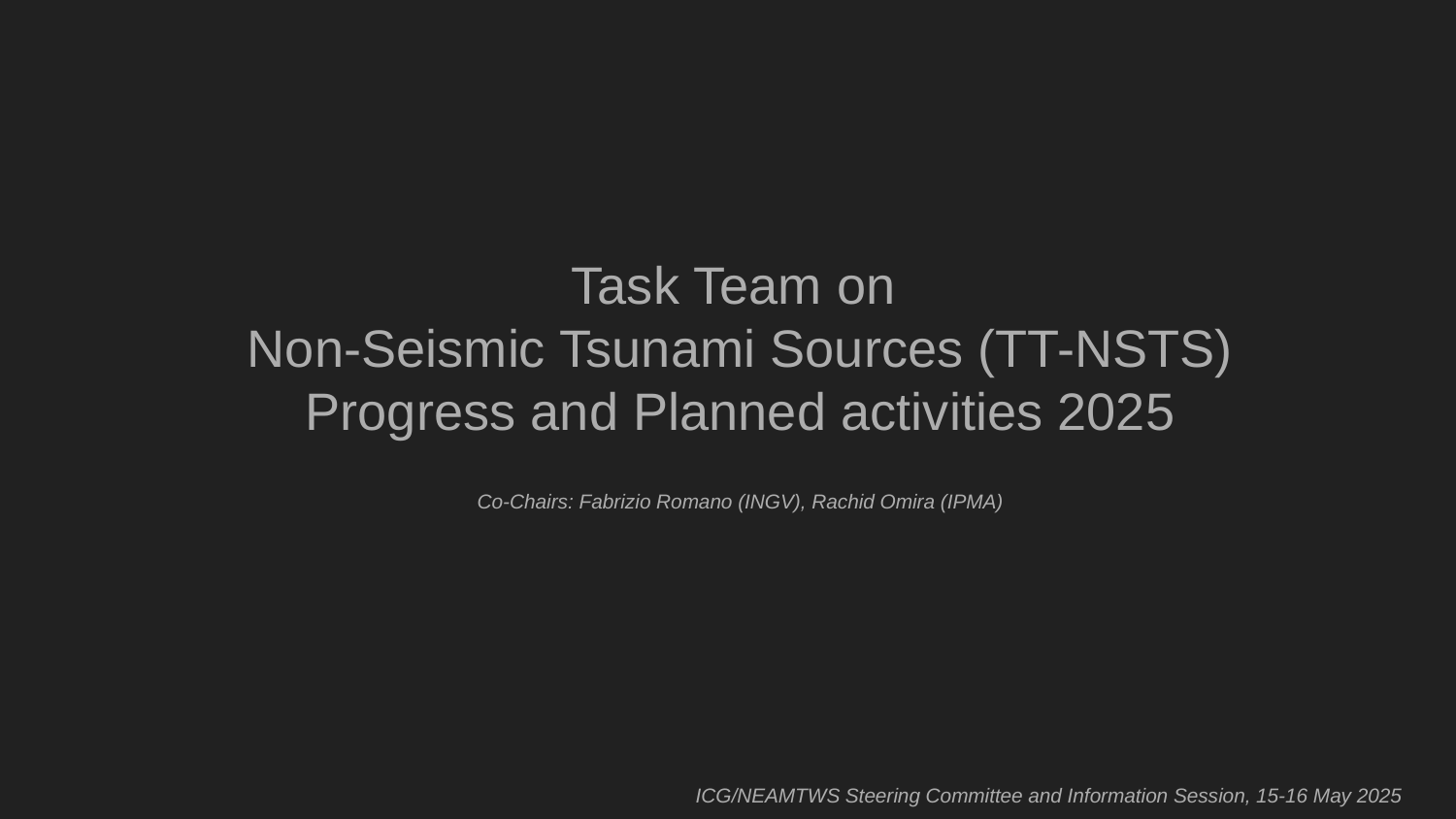

Task Team on
Non-Seismic Tsunami Sources (TT-NSTS) Progress and Planned activities 2025
Co-Chairs: Fabrizio Romano (INGV), Rachid Omira (IPMA)
ICG/NEAMTWS Steering Committee and Information Session, 15-16 May 2025